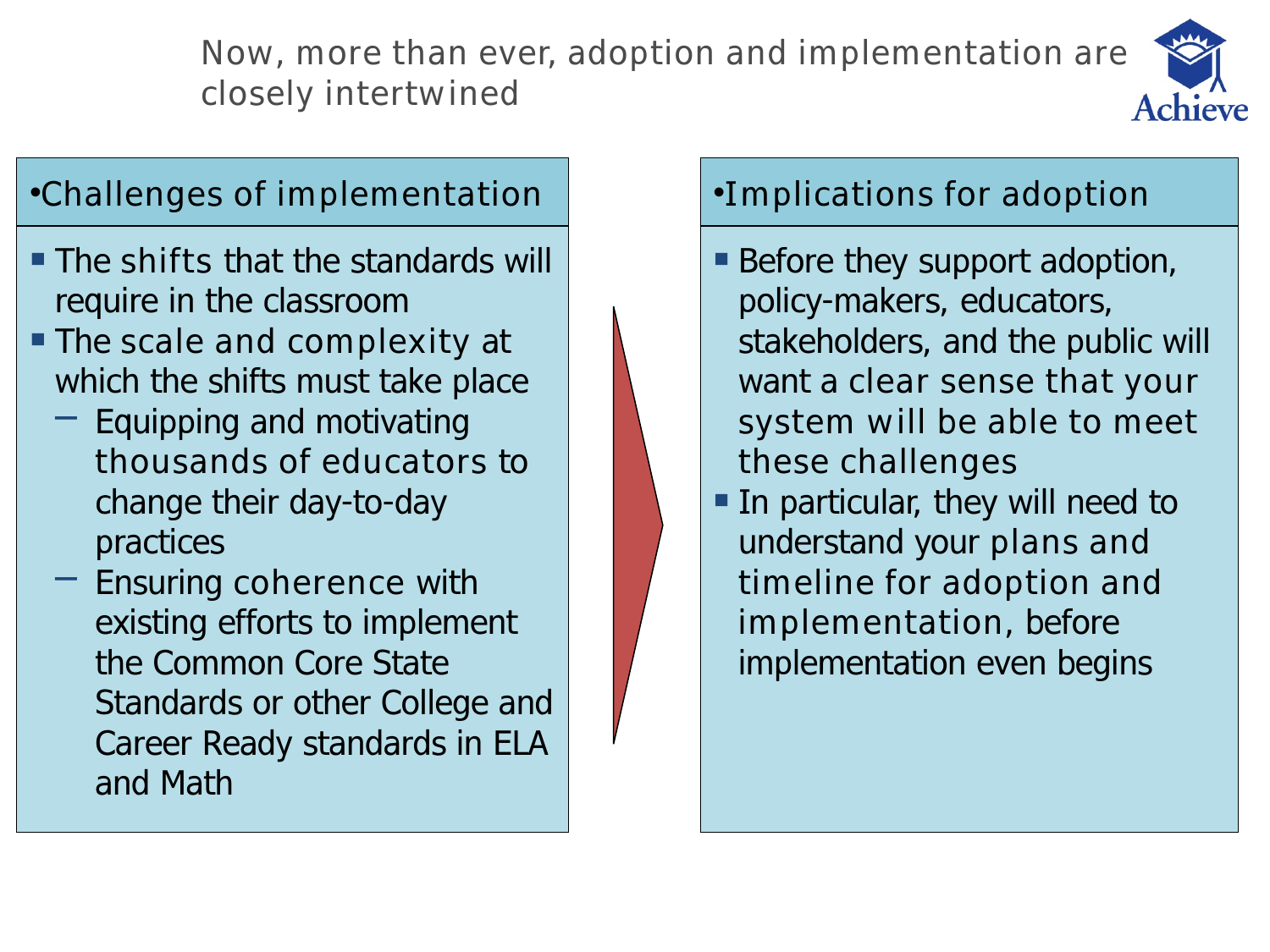

Now, more than ever, adoption and implementation are closely intertwined
Challenges of implementation
Implications for adoption
The shifts that the standards will require in the classroom
The scale and complexity at which the shifts must take place
Equipping and motivating thousands of educators to change their day-to-day practices
Ensuring coherence with existing efforts to implement the Common Core State Standards or other College and Career Ready standards in ELA and Math
Before they support adoption, policy-makers, educators, stakeholders, and the public will want a clear sense that your system will be able to meet these challenges
In particular, they will need to understand your plans and timeline for adoption and implementation, before implementation even begins